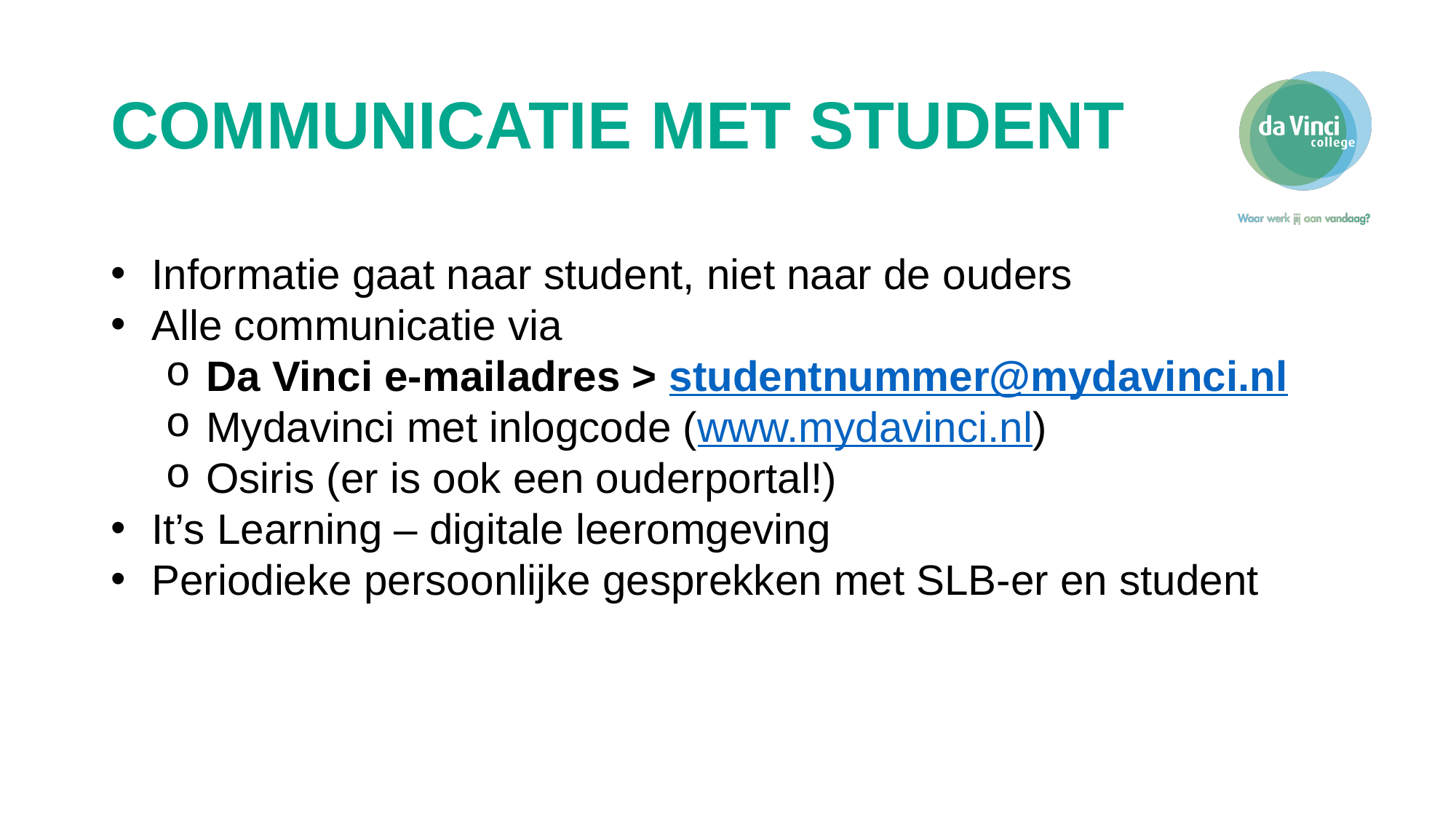

# COMMUNICATIE MET STUDENT
Informatie gaat naar student, niet naar de ouders
Alle communicatie via
Da Vinci e-mailadres > studentnummer@mydavinci.nl
Mydavinci met inlogcode (www.mydavinci.nl)
Osiris (er is ook een ouderportal!)
It’s Learning – digitale leeromgeving
Periodieke persoonlijke gesprekken met SLB-er en student